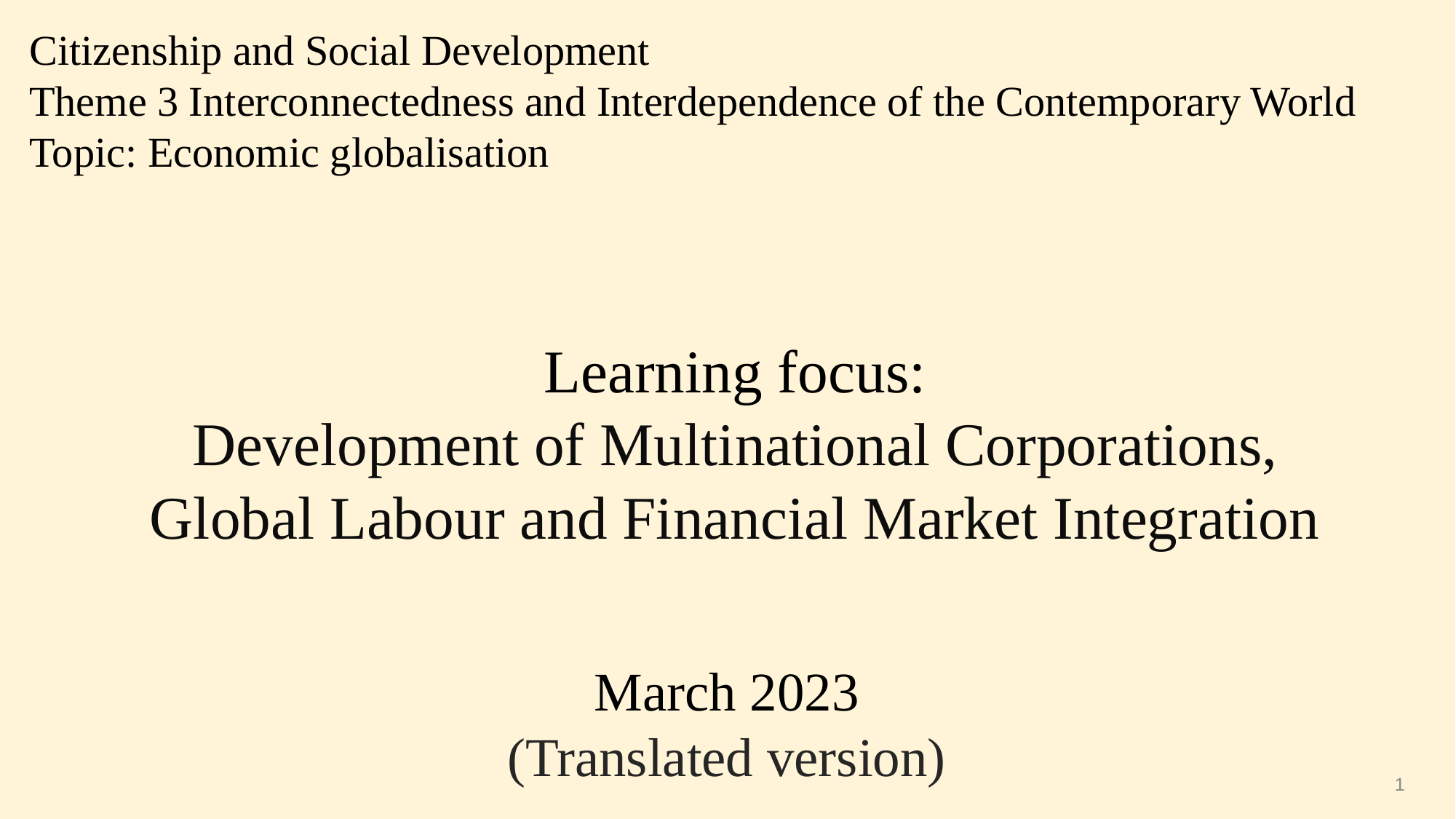

Citizenship and Social Development
Theme 3 Interconnectedness and Interdependence of the Contemporary World
Topic: Economic globalisation
Learning focus:
Development of Multinational Corporations, Global Labour and Financial Market Integration
March 2023
(Translated version)